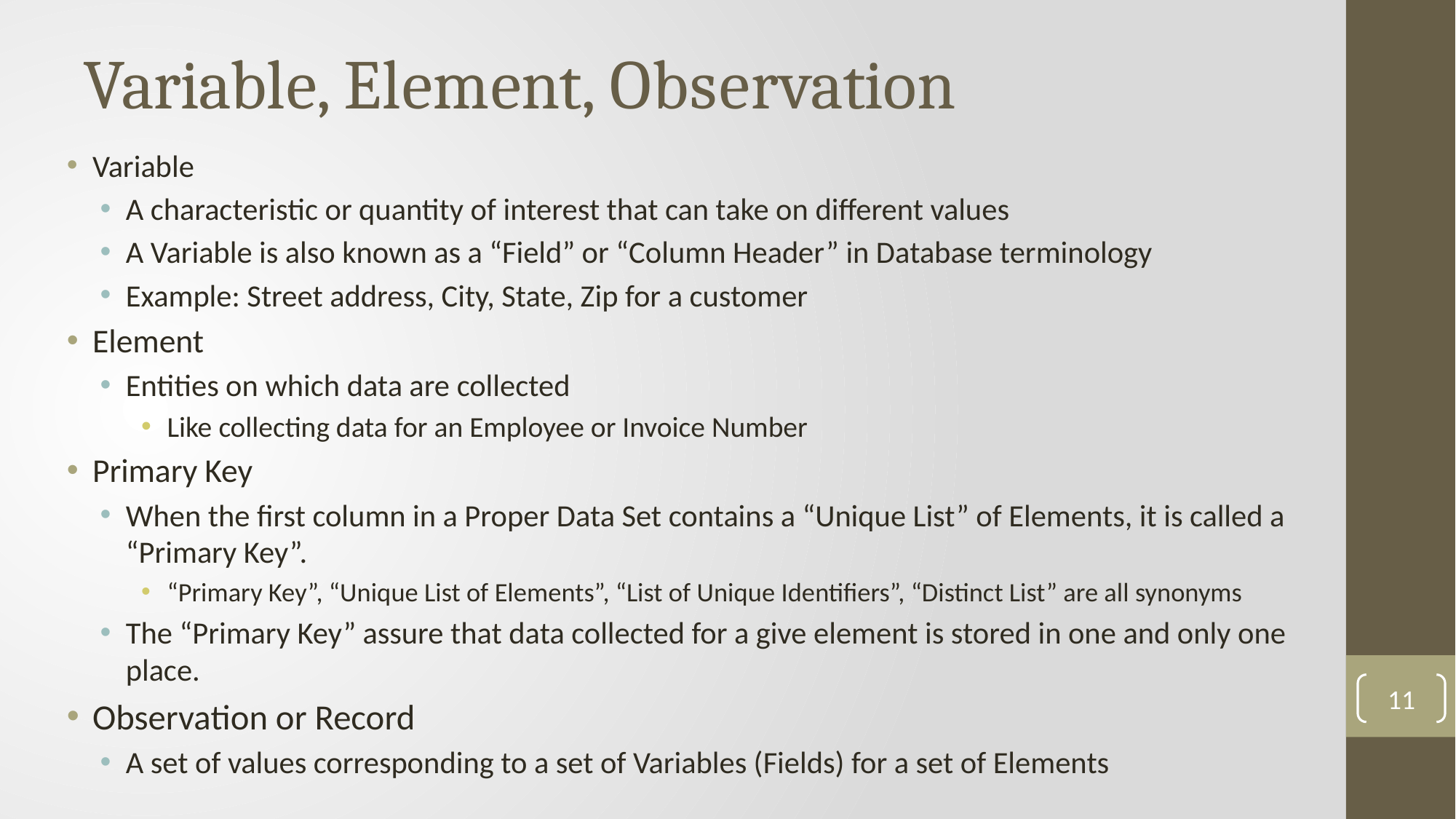

# Variable, Element, Observation
Variable
A characteristic or quantity of interest that can take on different values
A Variable is also known as a “Field” or “Column Header” in Database terminology
Example: Street address, City, State, Zip for a customer
Element
Entities on which data are collected
Like collecting data for an Employee or Invoice Number
Primary Key
When the first column in a Proper Data Set contains a “Unique List” of Elements, it is called a “Primary Key”.
“Primary Key”, “Unique List of Elements”, “List of Unique Identifiers”, “Distinct List” are all synonyms
The “Primary Key” assure that data collected for a give element is stored in one and only one place.
Observation or Record
A set of values corresponding to a set of Variables (Fields) for a set of Elements

11